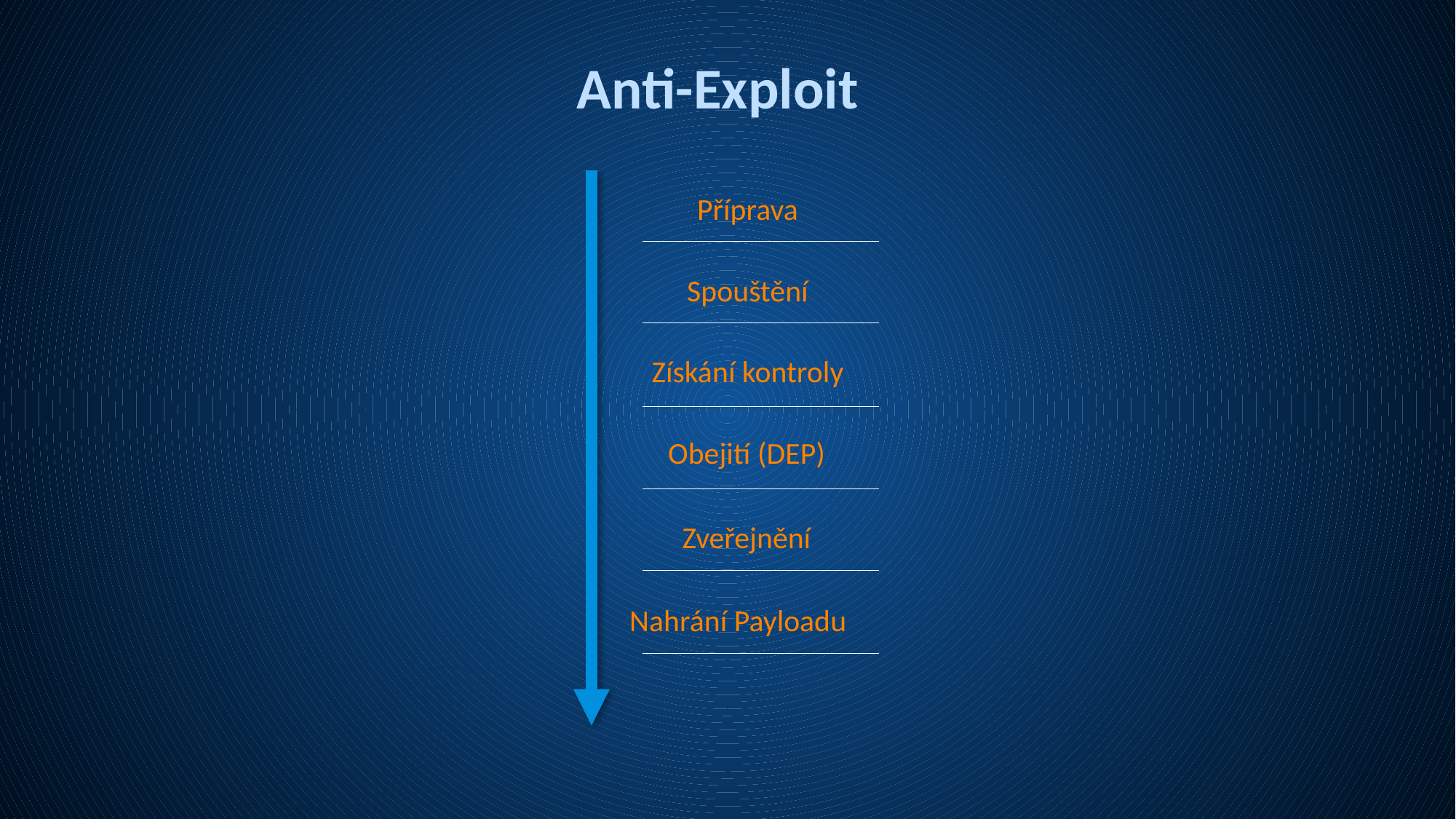

# Anti-Exploit
Příprava
Spouštění
Získání kontroly
Obejití (DEP)
Zveřejnění
Nahrání Payloadu